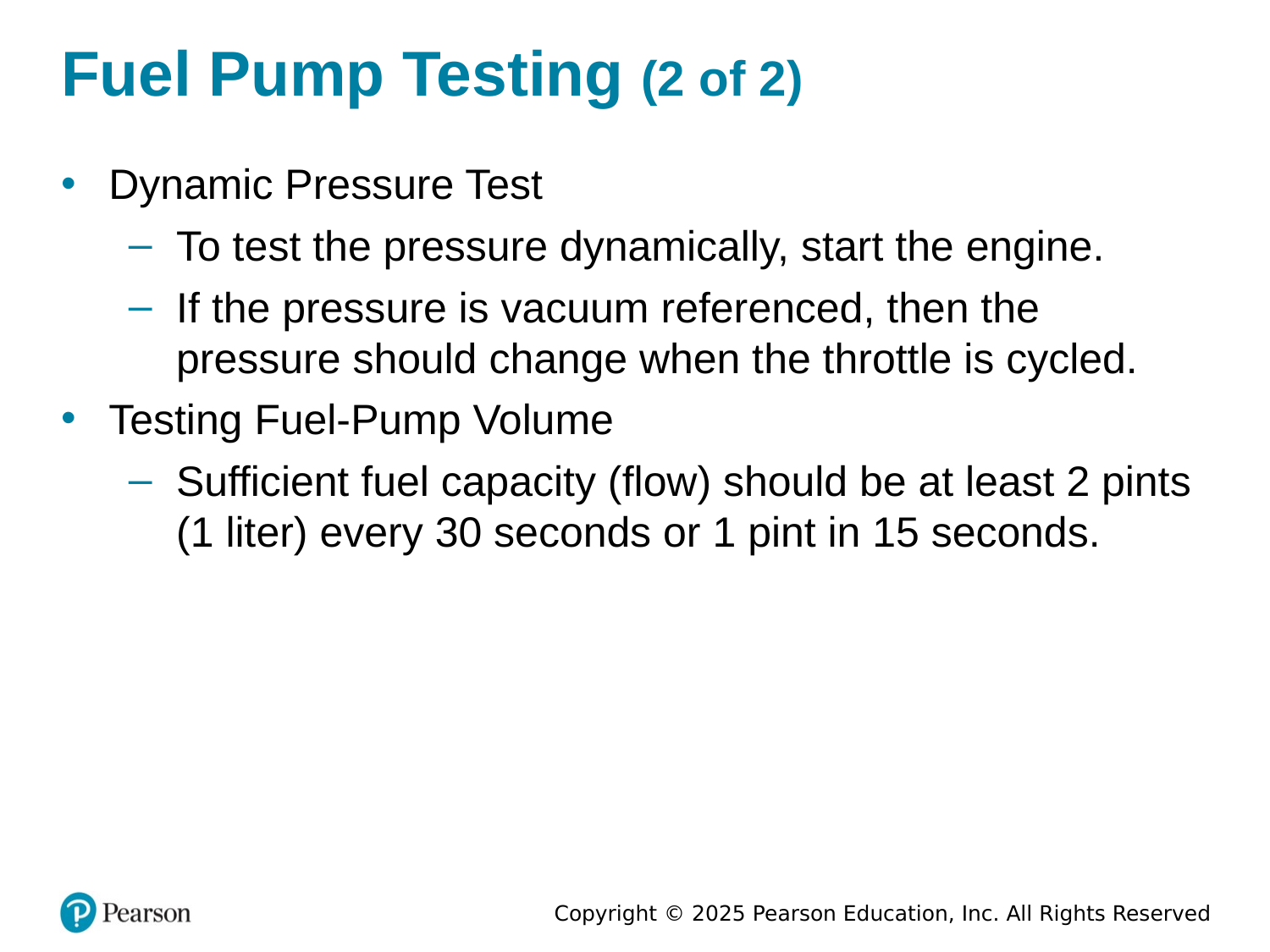

# Fuel Pump Testing (2 of 2)
Dynamic Pressure Test
To test the pressure dynamically, start the engine.
If the pressure is vacuum referenced, then the pressure should change when the throttle is cycled.
Testing Fuel-Pump Volume
Sufficient fuel capacity (flow) should be at least 2 pints (1 liter) every 30 seconds or 1 pint in 15 seconds.